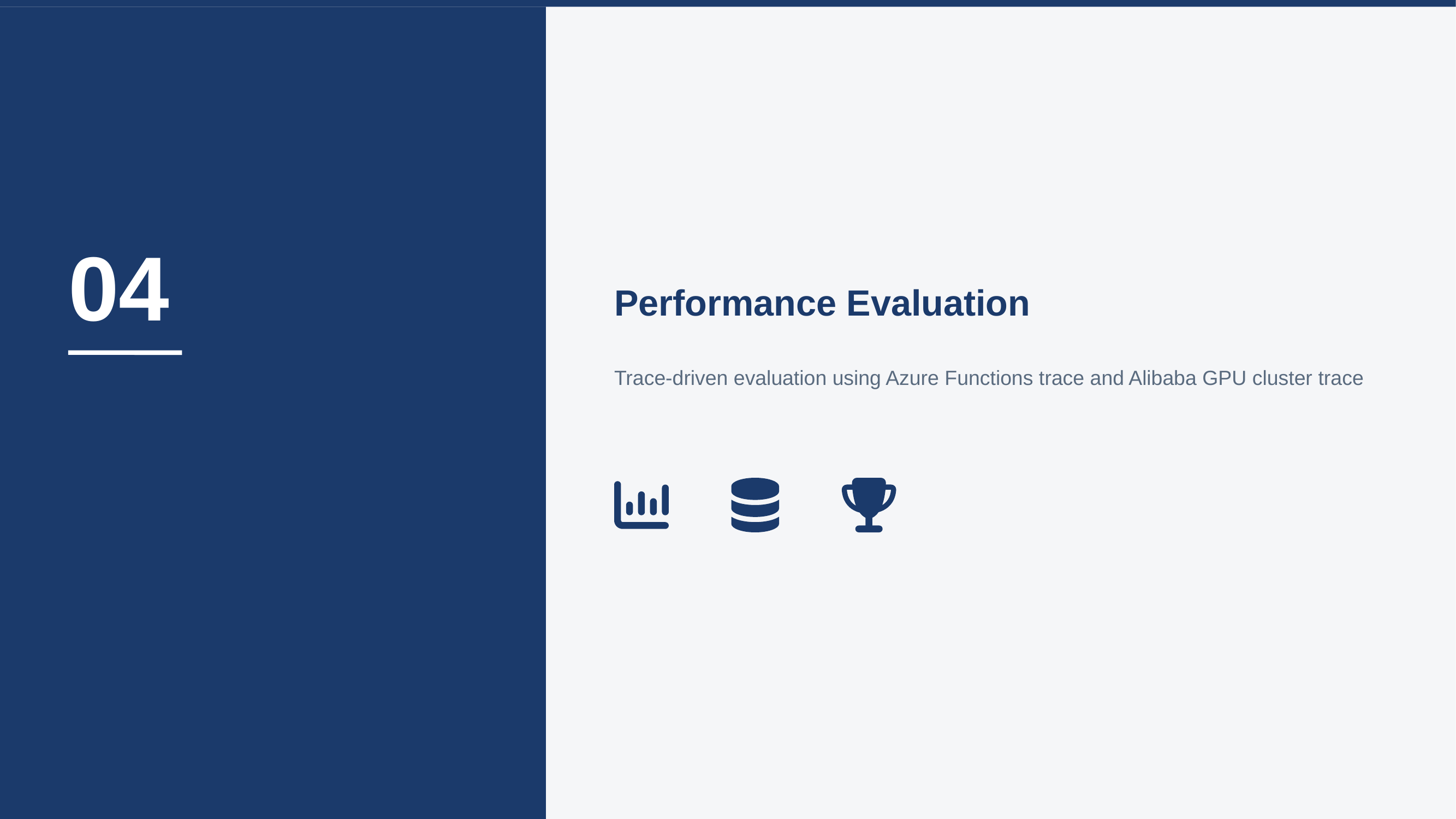

04
Performance Evaluation

Trace-driven evaluation using Azure Functions trace and Alibaba GPU cluster trace